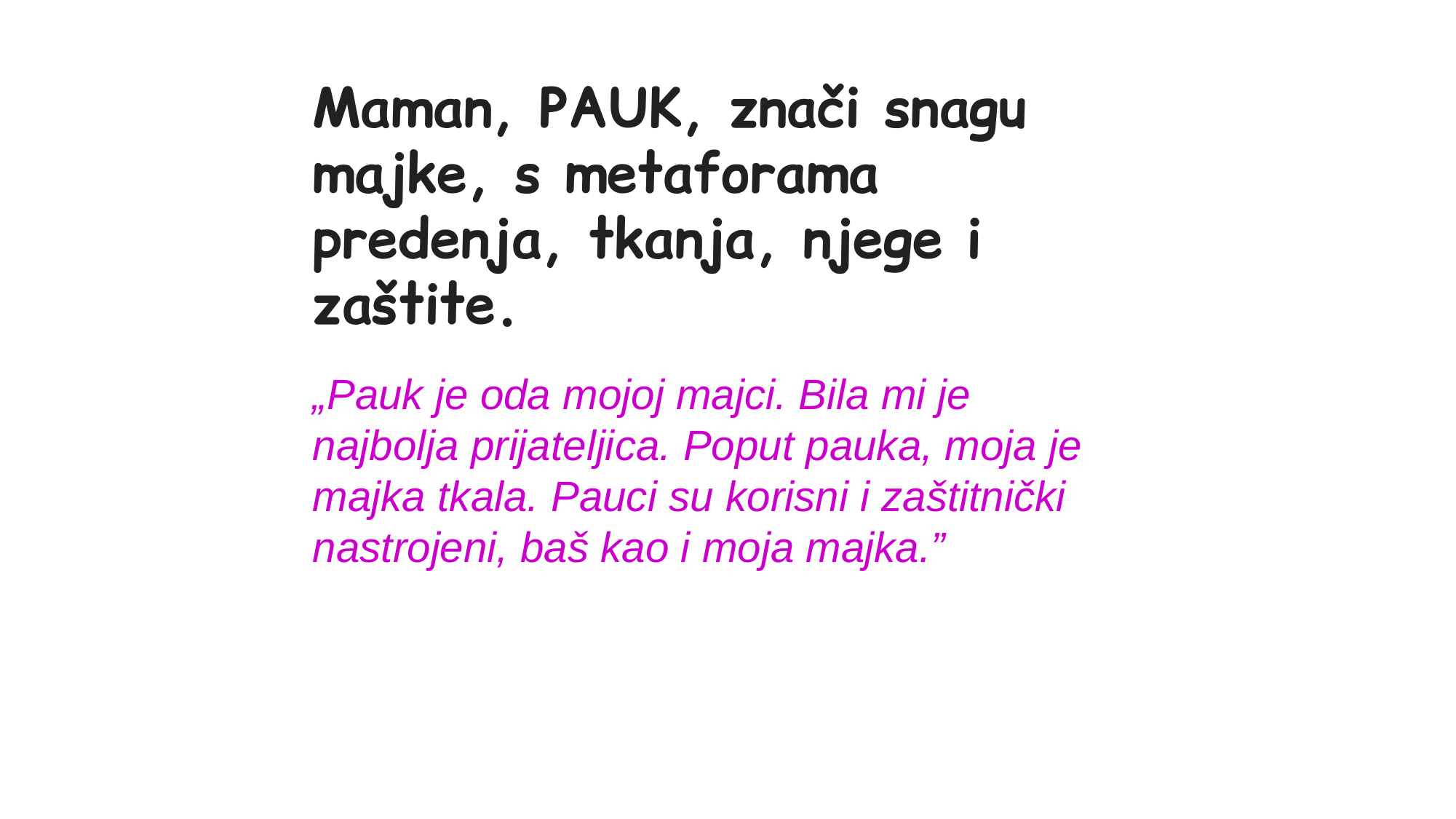

Maman, PAUK, znači snagu majke, s metaforama predenja, tkanja, njege i zaštite.

„Pauk je oda mojoj majci. Bila mi je najbolja prijateljica. Poput pauka, moja je majka tkala. Pauci su korisni i zaštitnički nastrojeni, baš kao i moja majka.”